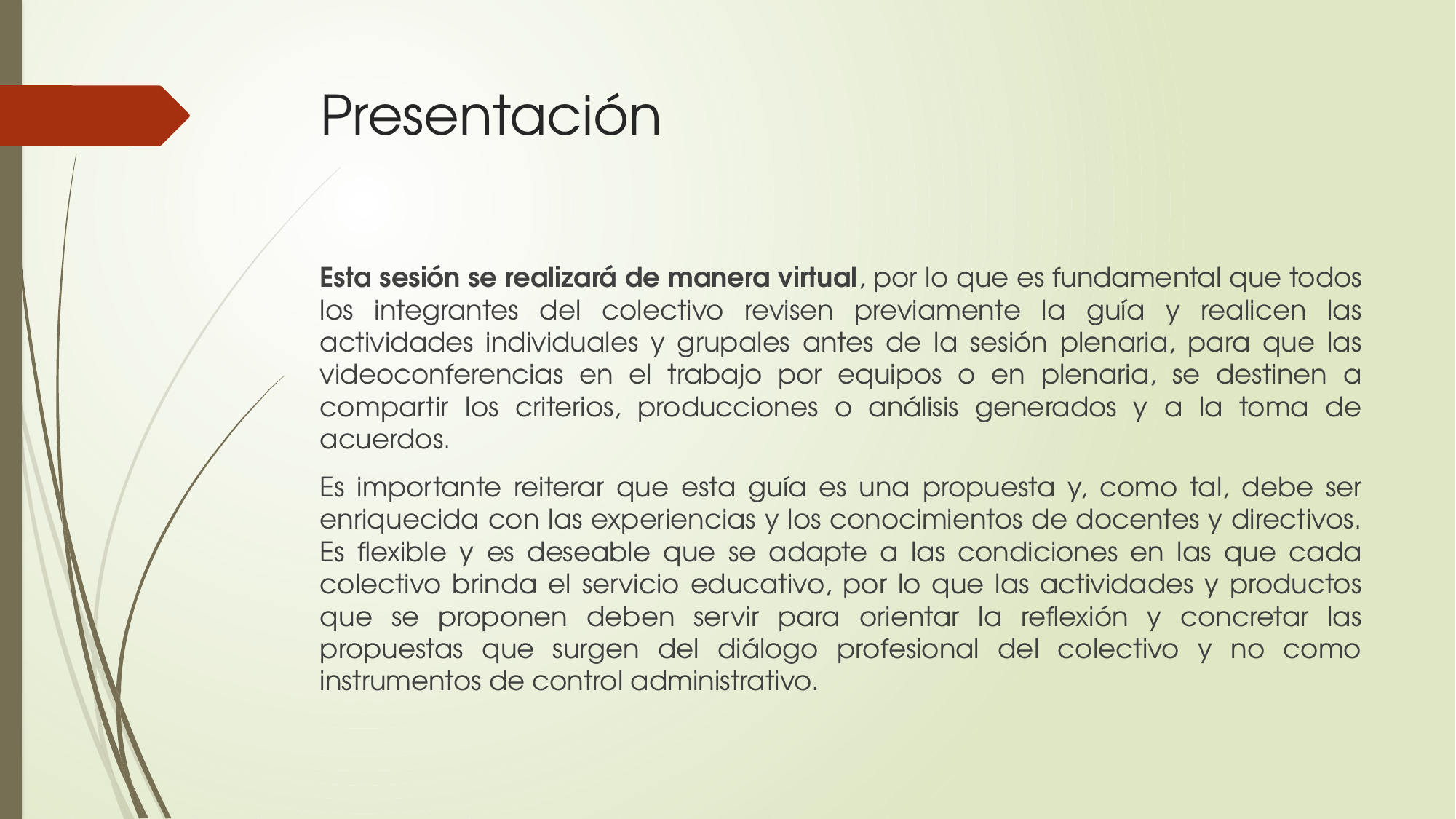

# Presentación
Esta sesión se realizará de manera virtual, por lo que es fundamental que todos los integrantes del colectivo revisen previamente la guía y realicen las actividades individuales y grupales antes de la sesión plenaria, para que las videoconferencias en el trabajo por equipos o en plenaria, se destinen a compartir los criterios, producciones o análisis generados y a la toma de acuerdos.
Es importante reiterar que esta guía es una propuesta y, como tal, debe ser enriquecida con las experiencias y los conocimientos de docentes y directivos. Es flexible y es deseable que se adapte a las condiciones en las que cada colectivo brinda el servicio educativo, por lo que las actividades y productos que se proponen deben servir para orientar la reflexión y concretar las propuestas que surgen del diálogo profesional del colectivo y no como instrumentos de control administrativo.